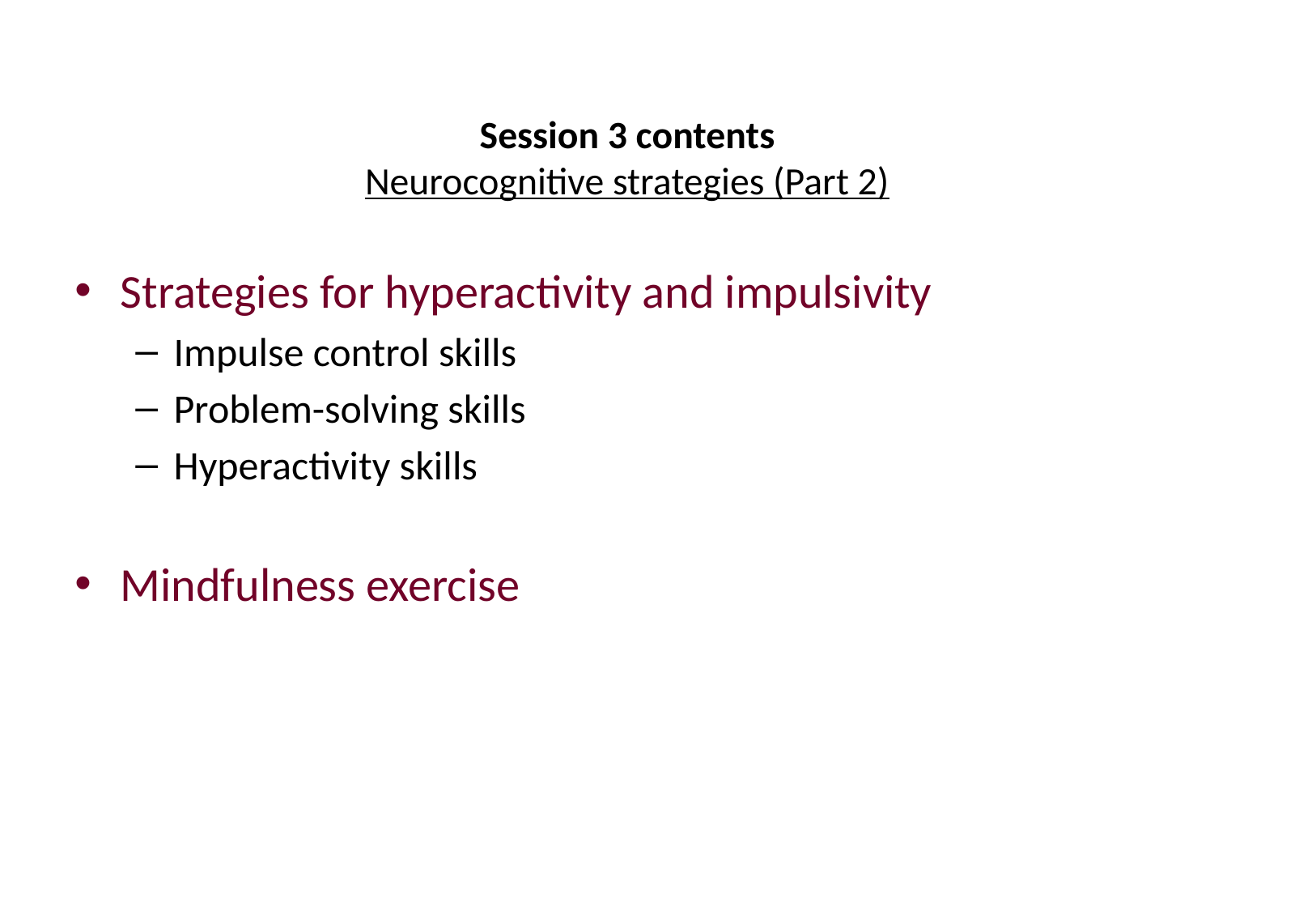

# Session 3 contents Neurocognitive strategies (Part 2)
Strategies for hyperactivity and impulsivity
Impulse control skills
Problem-solving skills
Hyperactivity skills

Mindfulness exercise